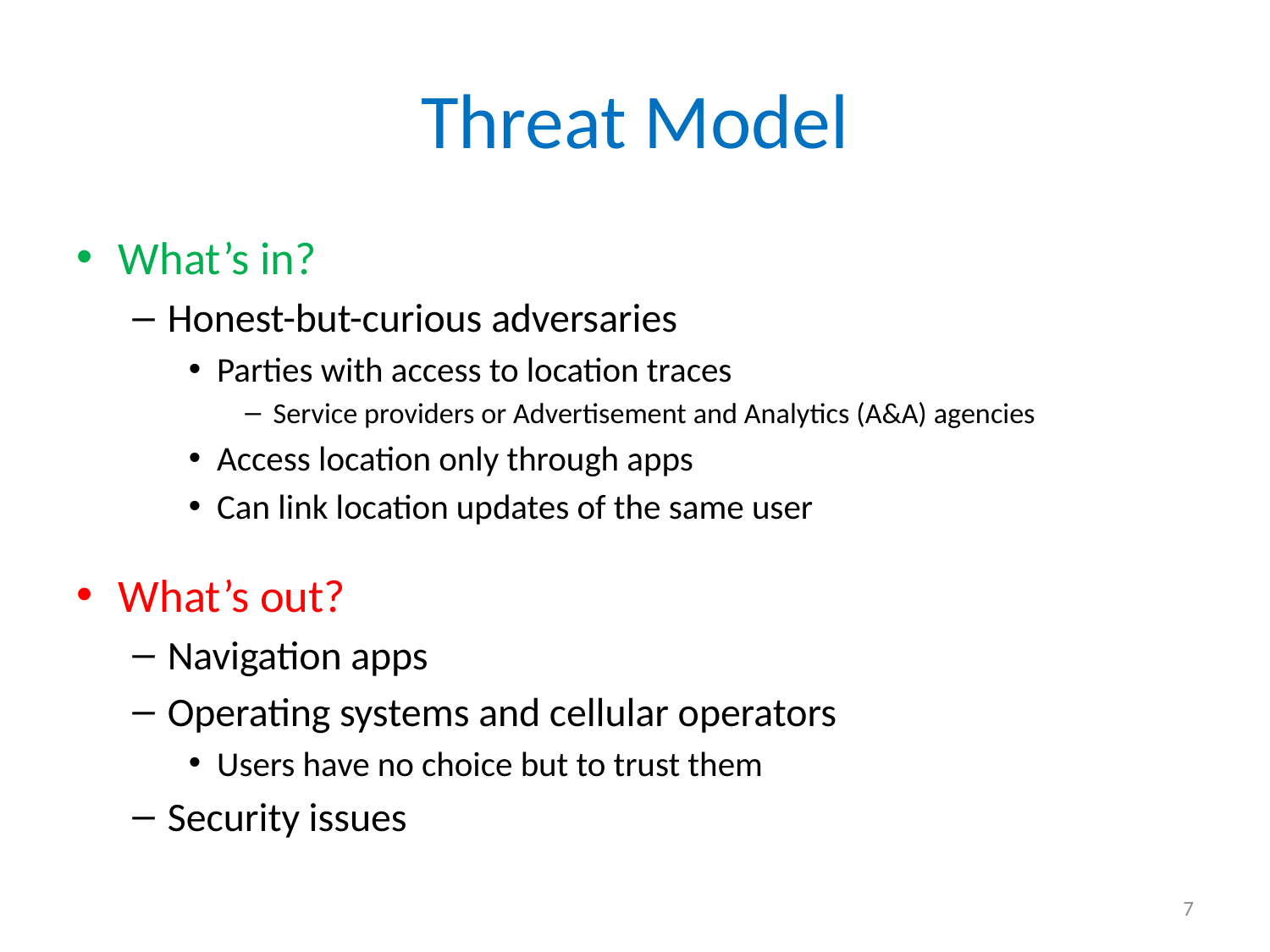

# Threat Model
What’s in?
Honest-but-curious adversaries
Parties with access to location traces
Service providers or Advertisement and Analytics (A&A) agencies
Access location only through apps
Can link location updates of the same user

What’s out?
Navigation apps
Operating systems and cellular operators
Users have no choice but to trust them
Security issues
7